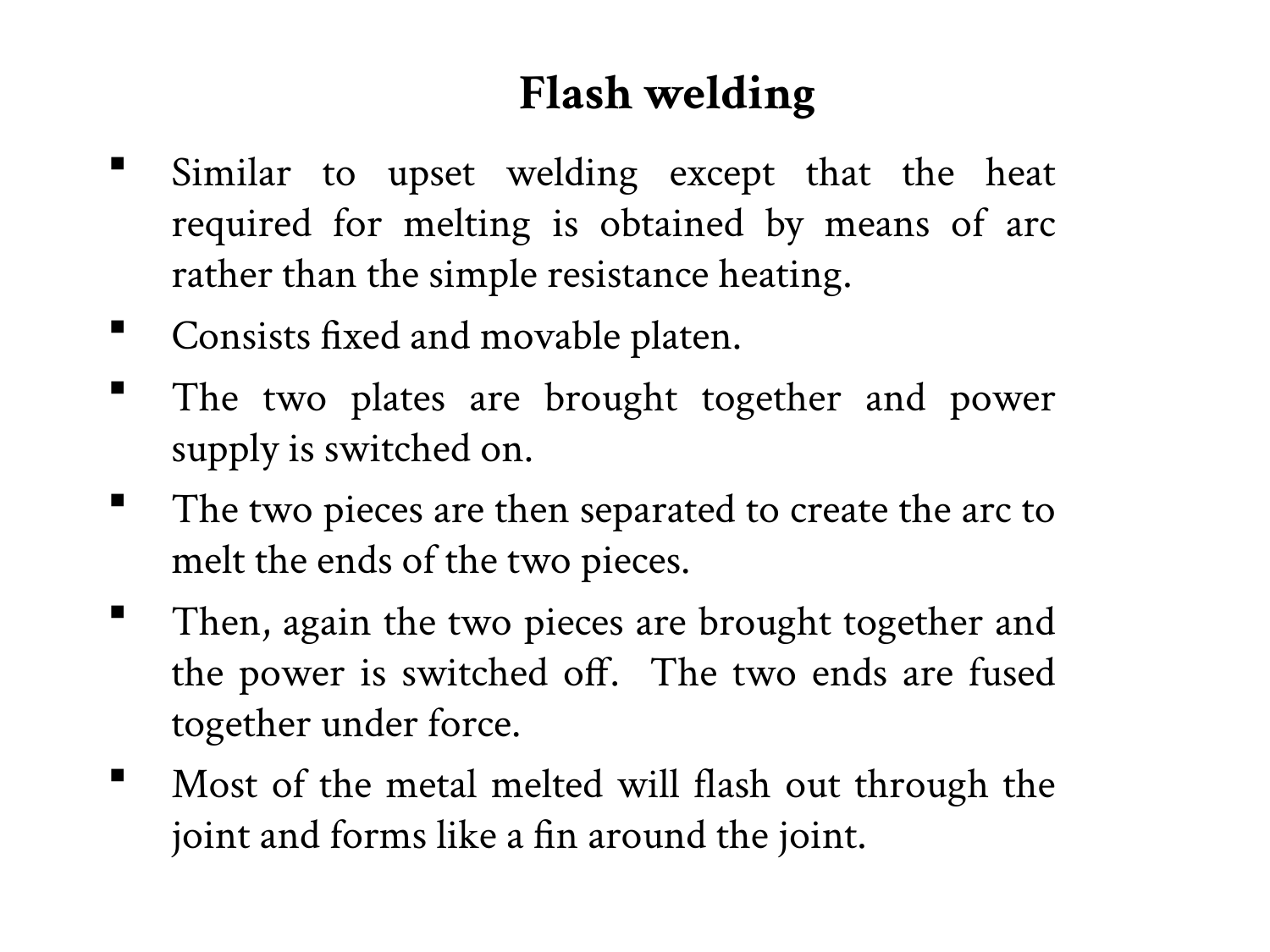

Flash welding
Similar to upset welding except that the heat required for melting is obtained by means of arc rather than the simple resistance heating.
Consists fixed and movable platen.
The two plates are brought together and power supply is switched on.
The two pieces are then separated to create the arc to melt the ends of the two pieces.
Then, again the two pieces are brought together and the power is switched off.  The two ends are fused together under force.
Most of the metal melted will flash out through the joint and forms like a fin around the joint.